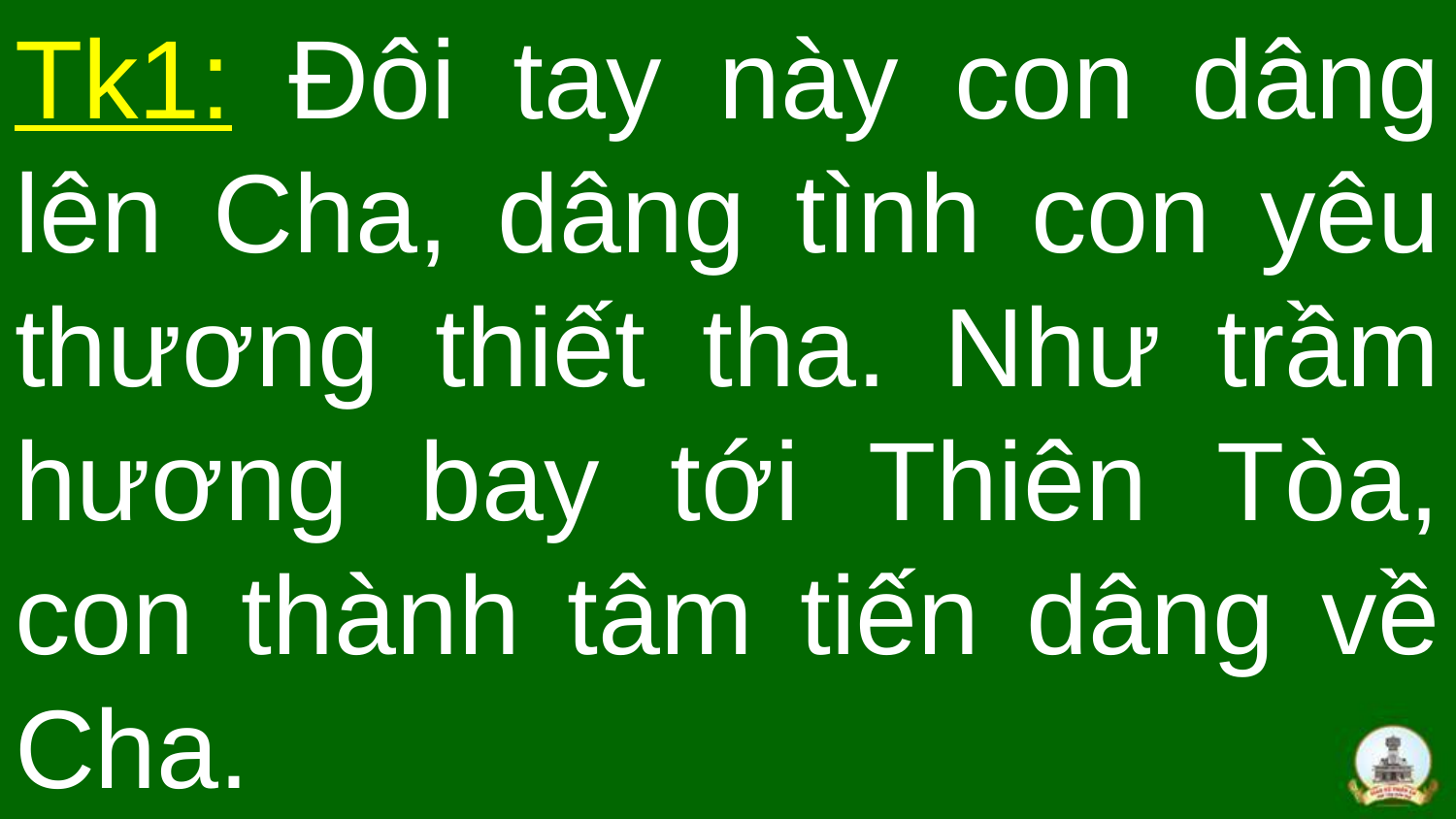

# Tk1: Đôi tay này con dâng lên Cha, dâng tình con yêu thương thiết tha. Như trầm hương bay tới Thiên Tòa, con thành tâm tiến dâng về Cha.